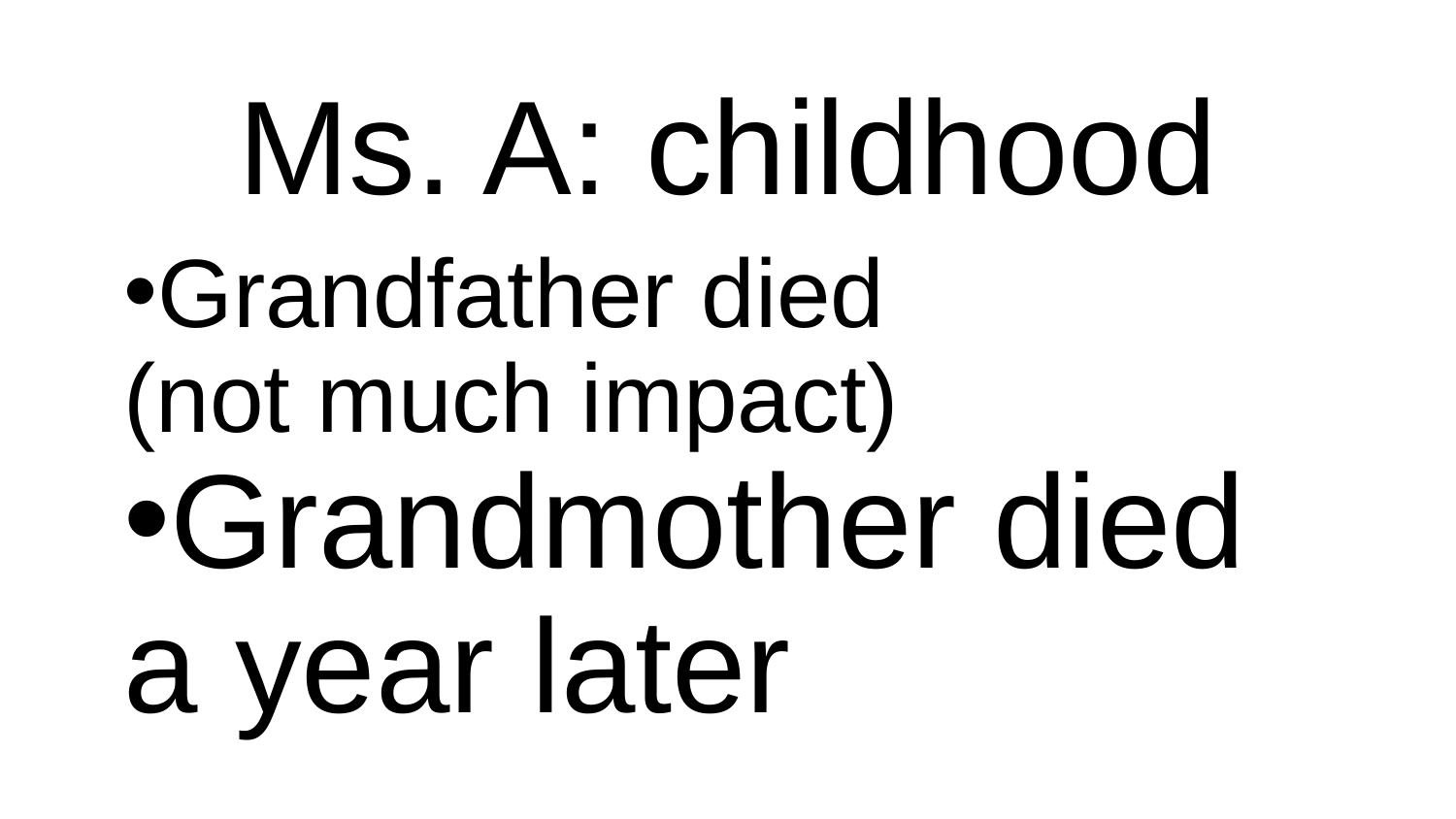

# Ms. A: childhood
Grandfather died
(not much impact)
Grandmother died a year later